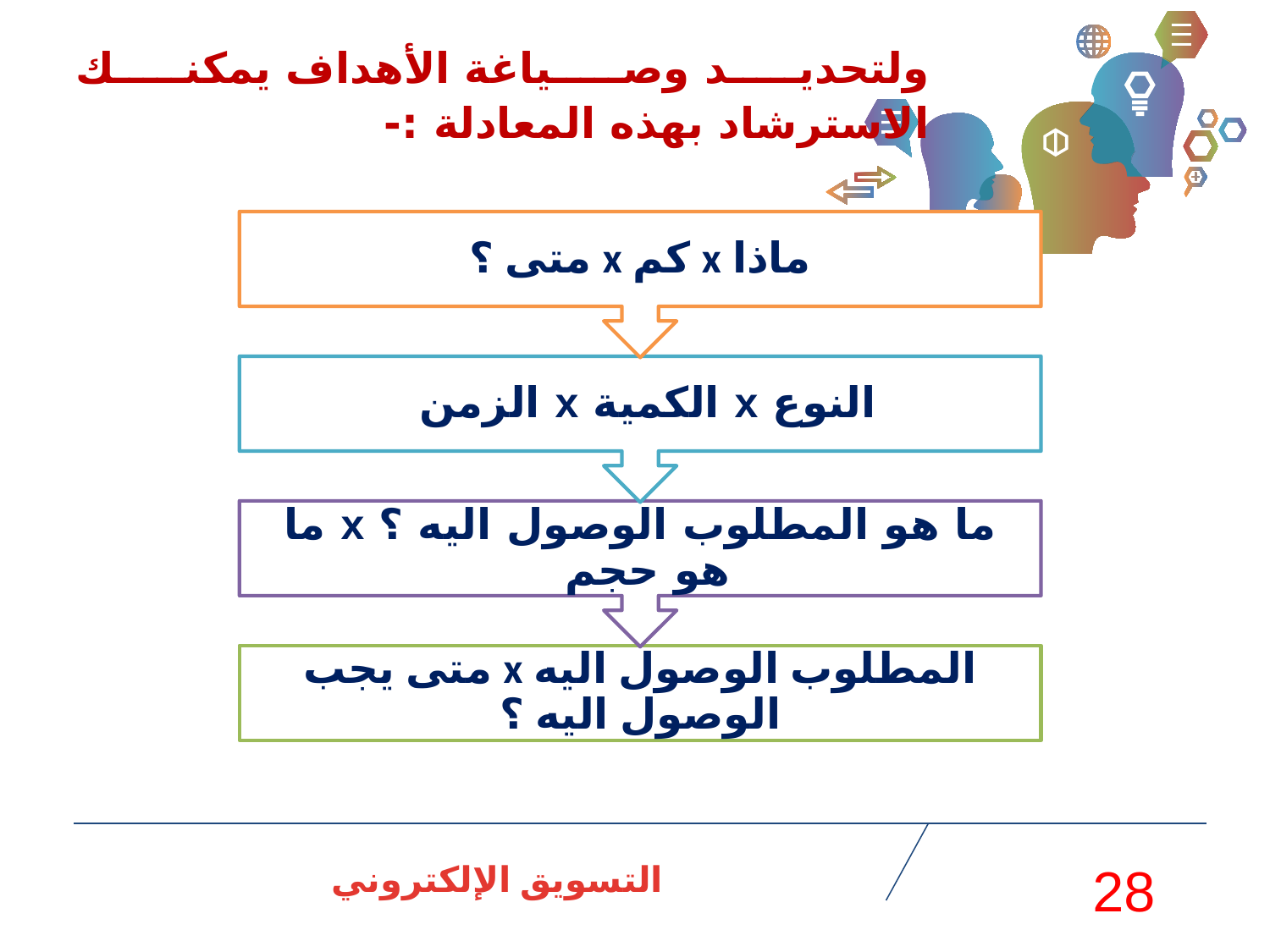

ولتحديد وصياغة الأهداف يمكنك الاسترشاد بهذه المعادلة :-
ماذا x كم x متى ؟
النوع x الكمية x الزمن
ما هو المطلوب الوصول اليه ؟ x ما هو حجم
المطلوب الوصول اليه x متى يجب الوصول اليه ؟
التسويق الإلكتروني
28